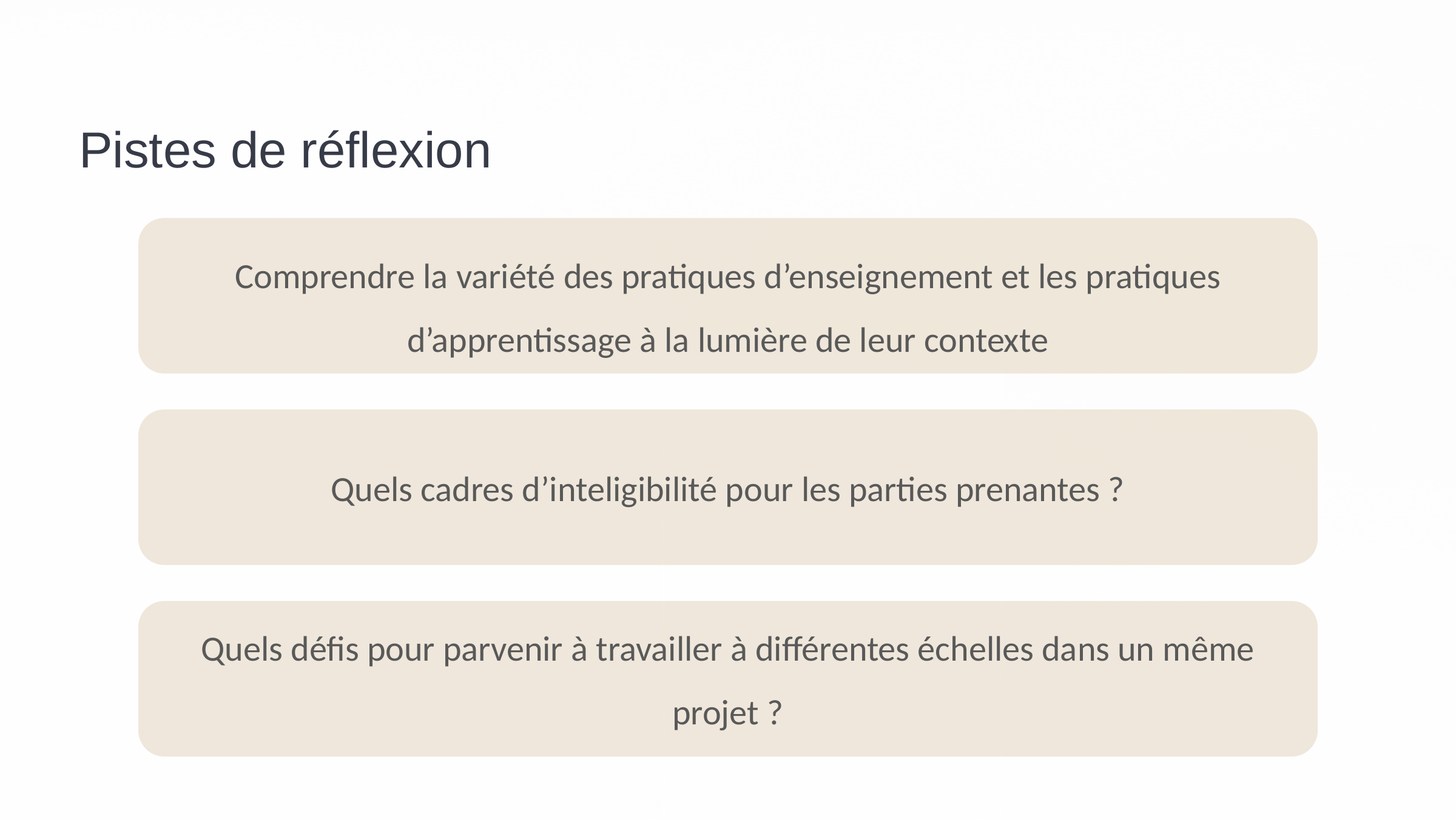

Pistes de réflexion
Comprendre la variété des pratiques d’enseignement et les pratiques d’apprentissage à la lumière de leur contexte

Quels cadres d’inteligibilité pour les parties prenantes ?

Quels défis pour parvenir à travailler à différentes échelles dans un même projet ?